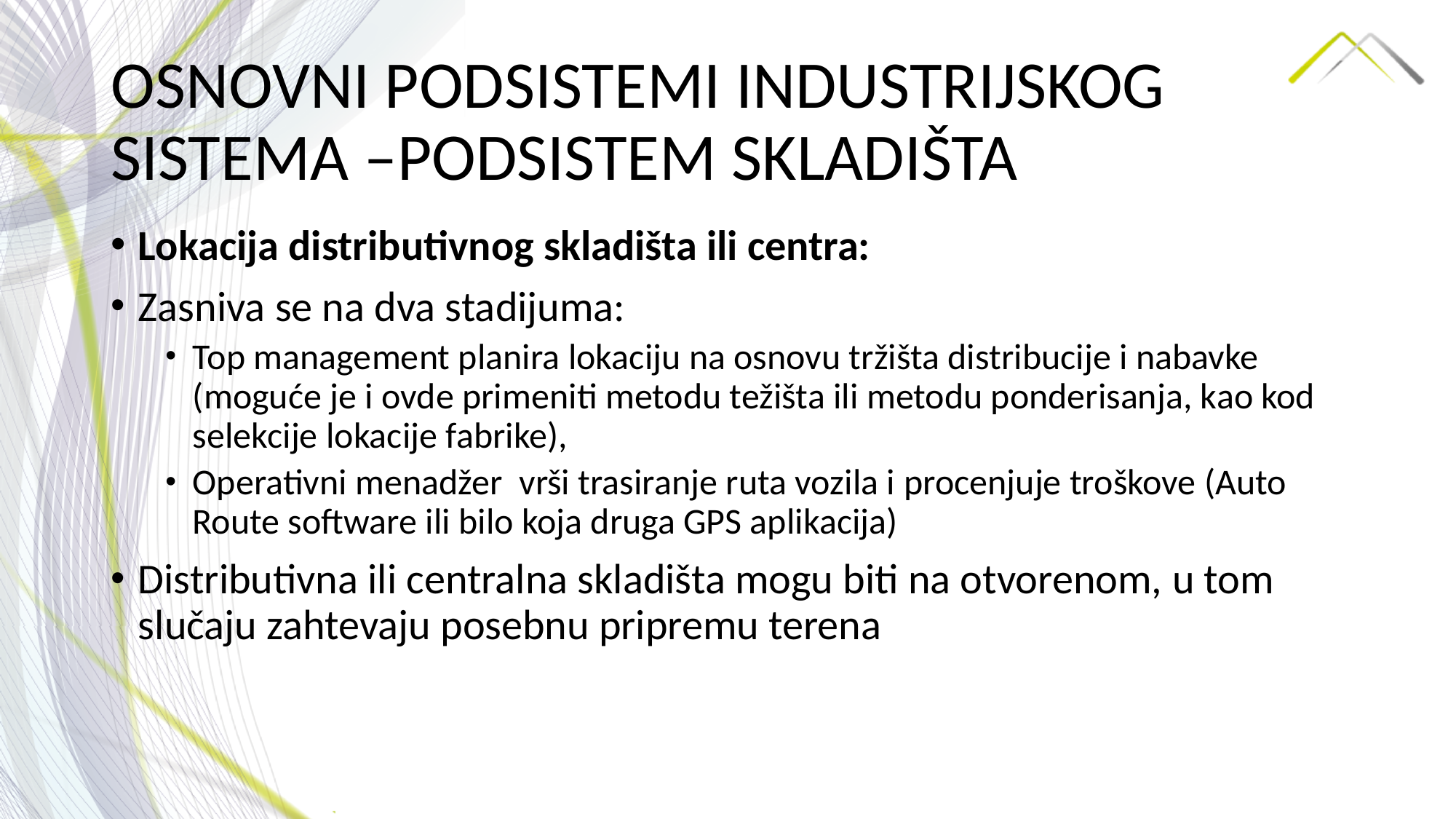

# OSNOVNI PODSISTEMI INDUSTRIJSKOG SISTEMA –PODSISTEM SKLADIŠTA
Lokacija distributivnog skladišta ili centra:
Zasniva se na dva stadijuma:
Top management planira lokaciju na osnovu tržišta distribucije i nabavke (moguće je i ovde primeniti metodu težišta ili metodu ponderisanja, kao kod selekcije lokacije fabrike),
Operativni menadžer  vrši trasiranje ruta vozila i procenjuje troškove (Auto Route software ili bilo koja druga GPS aplikacija)
Distributivna ili centralna skladišta mogu biti na otvorenom, u tom slučaju zahtevaju posebnu pripremu terena